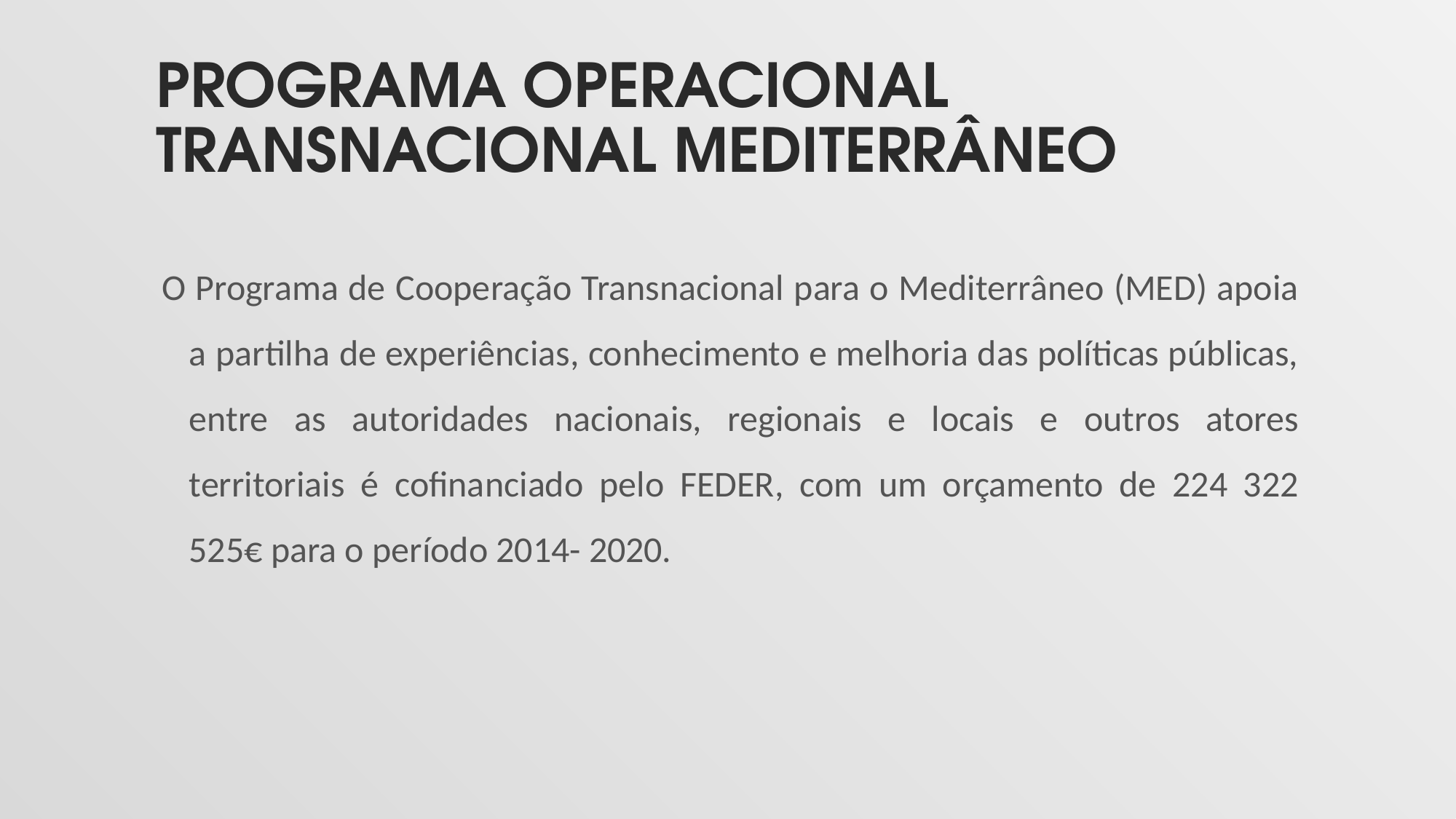

# PROGRAMA OPERACIONAL TRANSNACIONAL MEDITERRÂNEO
O Programa de Cooperação Transnacional para o Mediterrâneo (MED) apoia a partilha de experiências, conhecimento e melhoria das políticas públicas, entre as autoridades nacionais, regionais e locais e outros atores territoriais é cofinanciado pelo FEDER, com um orçamento de 224 322 525€ para o período 2014- 2020.